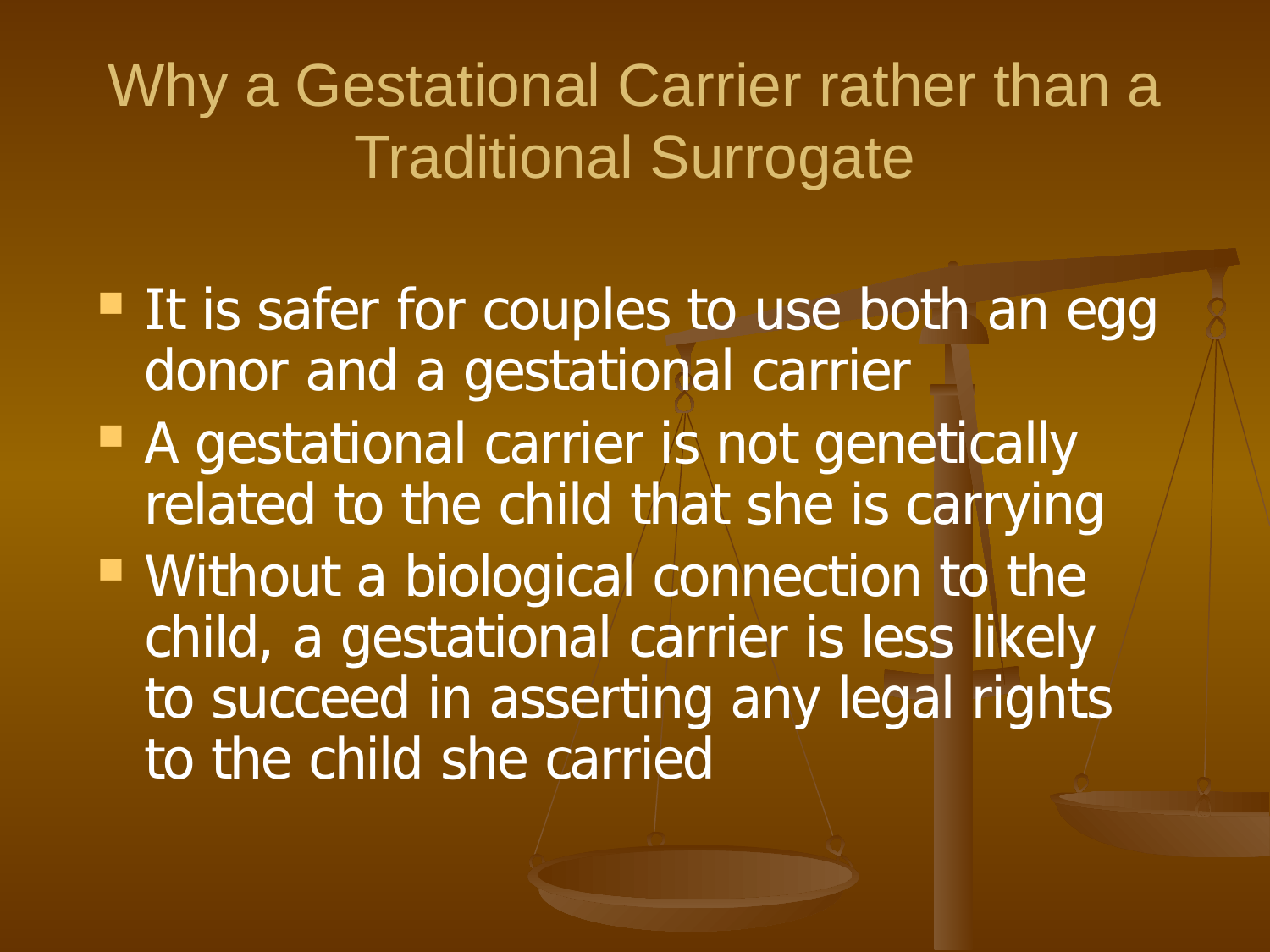

Why a Gestational Carrier rather than a Traditional Surrogate
It is safer for couples to use both an egg donor and a gestational carrier
A gestational carrier is not genetically related to the child that she is carrying
Without a biological connection to the child, a gestational carrier is less likely to succeed in asserting any legal rights to the child she carried